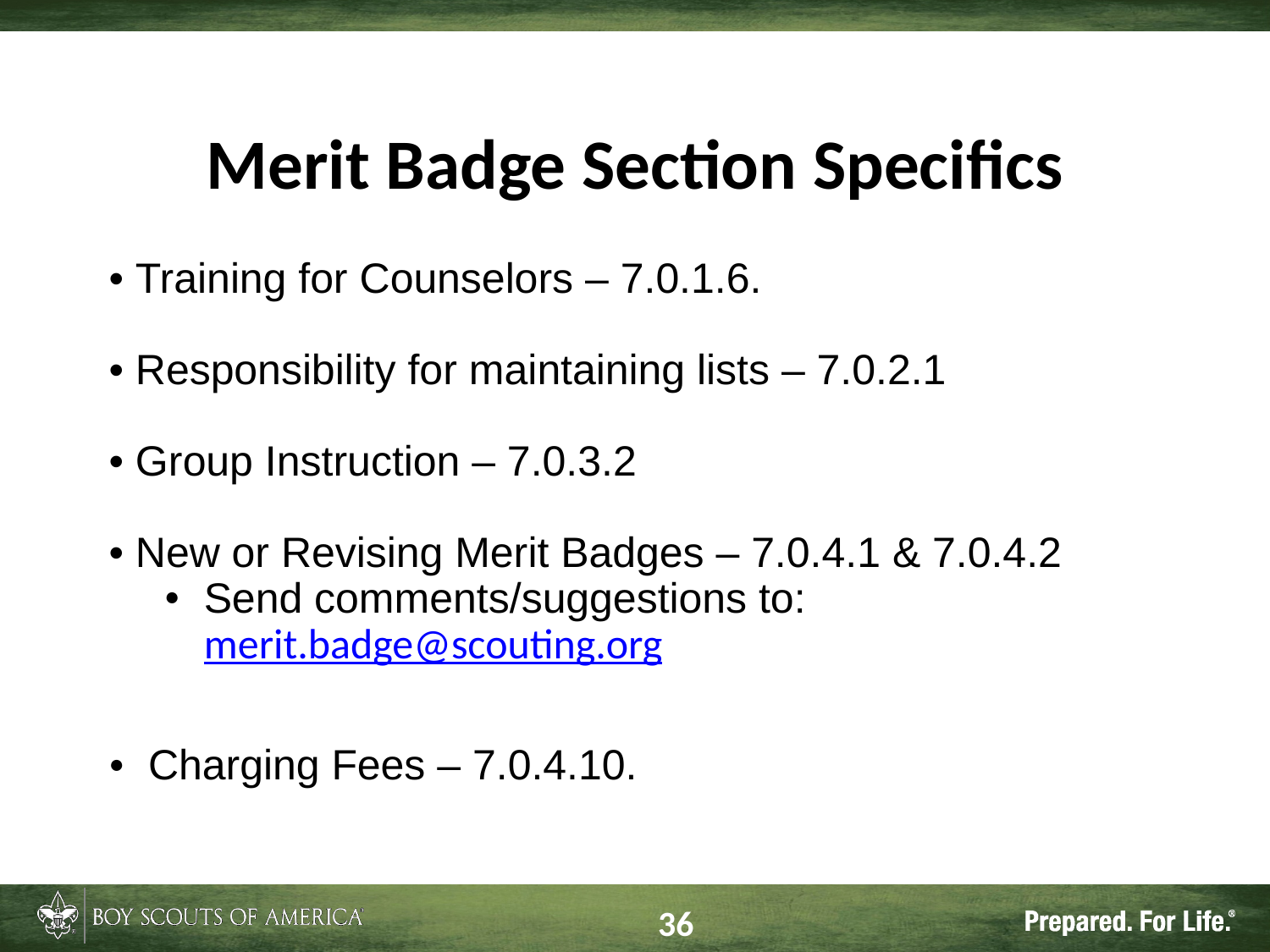

# Merit Badge Section Specifics
• Training for Counselors – 7.0.1.6.

• Responsibility for maintaining lists – 7.0.2.1

• Group Instruction – 7.0.3.2

• New or Revising Merit Badges – 7.0.4.1 & 7.0.4.2
Send comments/suggestions to: merit.badge@scouting.org

Charging Fees – 7.0.4.10.